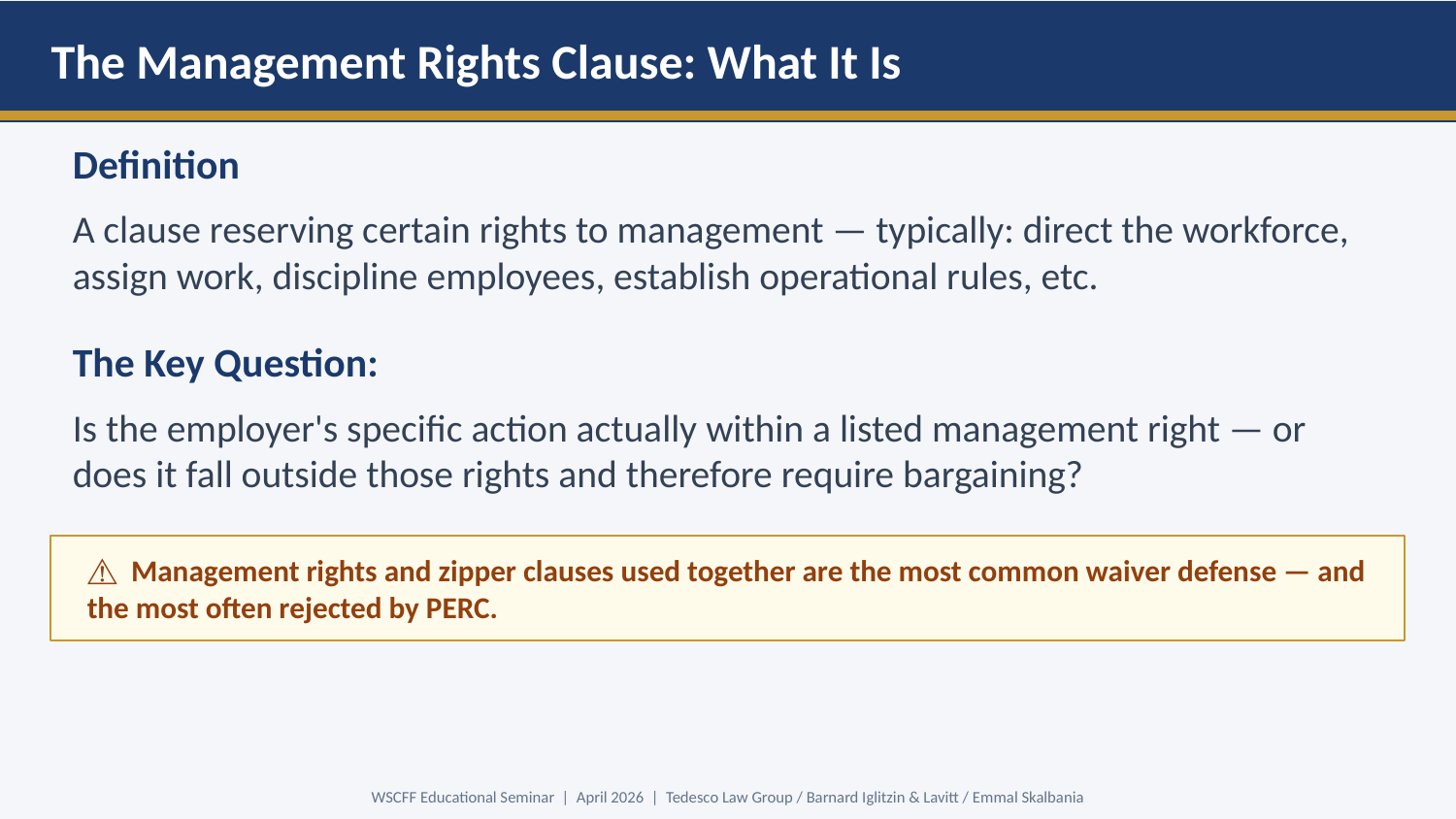

The Management Rights Clause: What It Is

Definition
A clause reserving certain rights to management — typically: direct the workforce, assign work, discipline employees, establish operational rules, etc.
The Key Question:
Is the employer's specific action actually within a listed management right — or does it fall outside those rights and therefore require bargaining?

⚠  Management rights and zipper clauses used together are the most common waiver defense — and the most often rejected by PERC.
WSCFF Educational Seminar  |  April 2026  |  Tedesco Law Group / Barnard Iglitzin & Lavitt / Emmal Skalbania